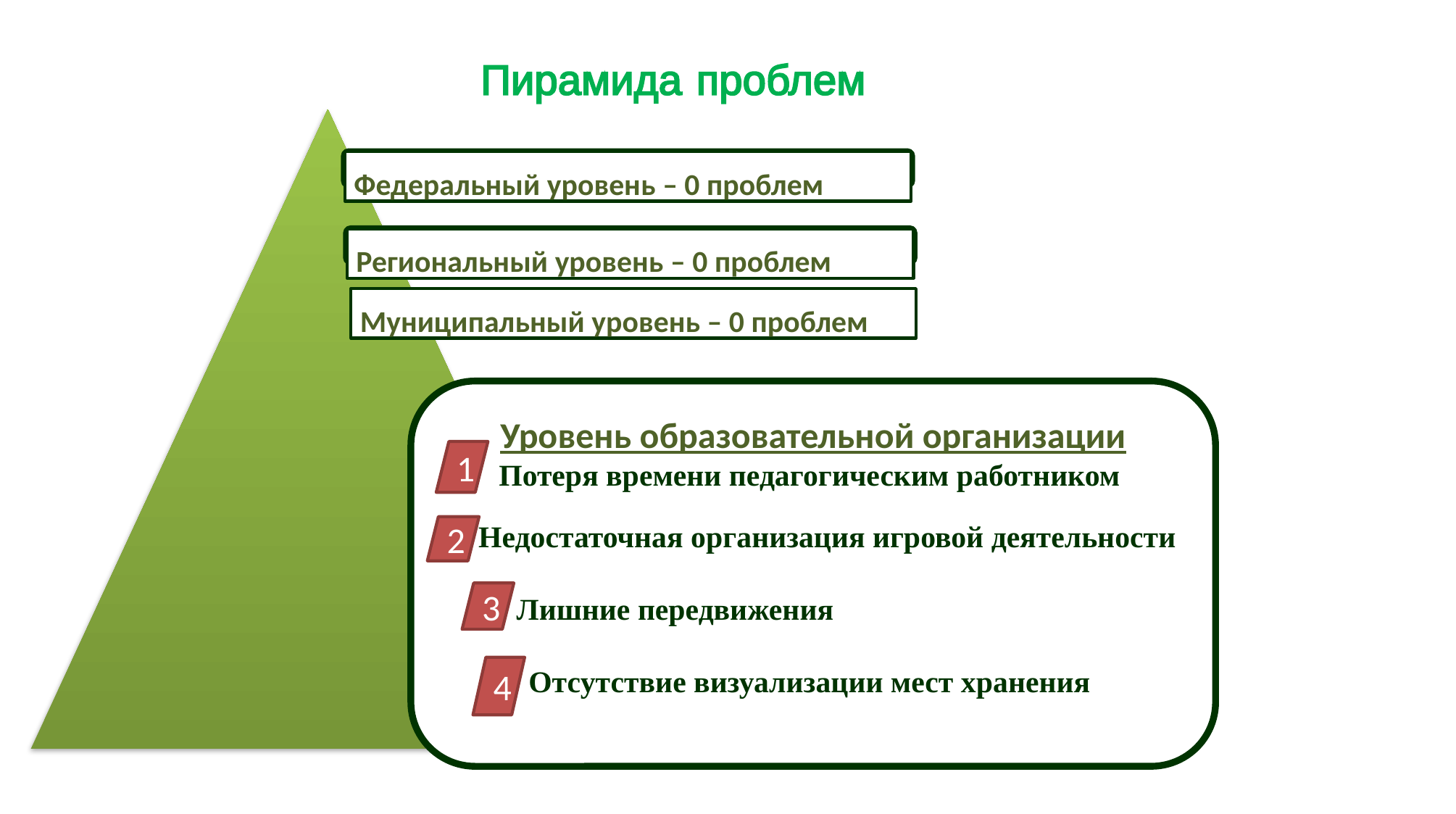

Пирамида проблем

Федеральный уровень – 0 проблем

Региональный уровень – 0 проблем

Муниципальный уровень – 0 проблем

Уровень образовательной организации
Потеря времени педагогическим работником

     Недостаточная организация игровой деятельности

          Лишние передвижения

Отсутствие визуализации мест хранения

1
2
3
4